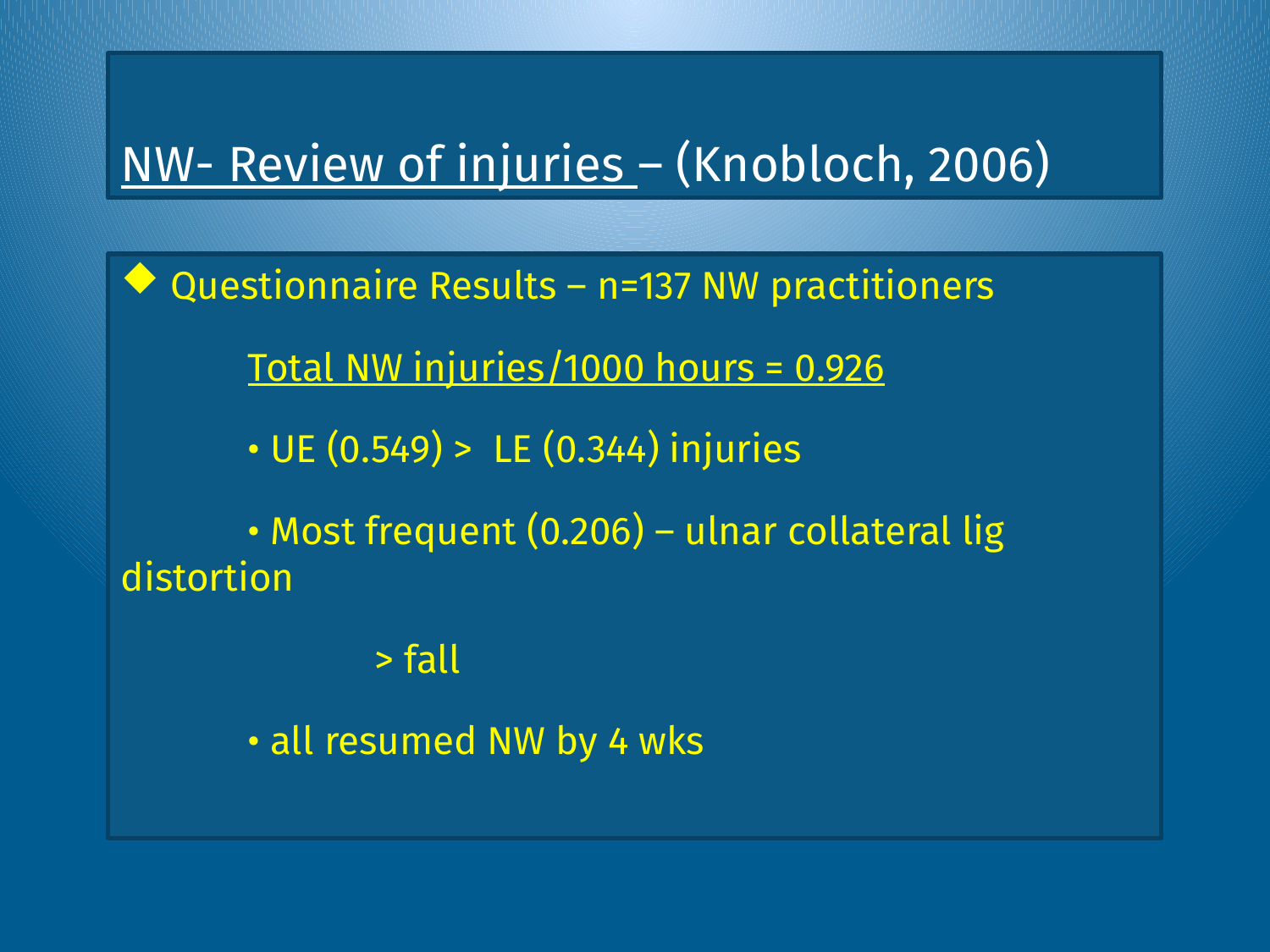

# NW- Review of injuries – (Knobloch, 2006)
 Questionnaire Results – n=137 NW practitioners
	Total NW injuries/1000 hours = 0.926
	• UE (0.549) >  LE (0.344) injuries
	• Most frequent (0.206) – ulnar collateral lig distortion
		> fall
	• all resumed NW by 4 wks